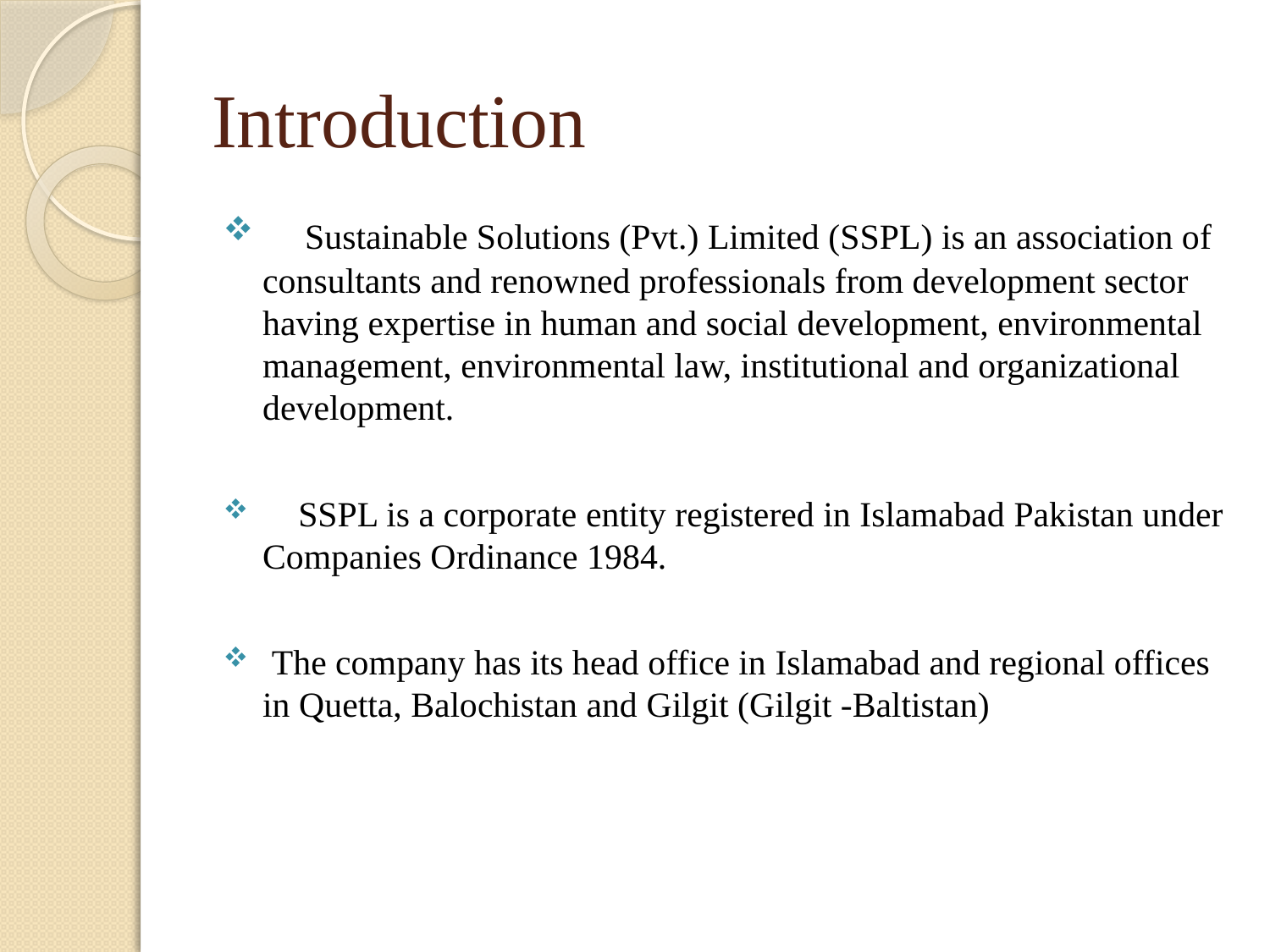

# Introduction
    Sustainable Solutions (Pvt.) Limited (SSPL) is an association of consultants and renowned professionals from development sector having expertise in human and social development, environmental management, environmental law, institutional and organizational development.

    SSPL is a corporate entity registered in Islamabad Pakistan under Companies Ordinance 1984.

 The company has its head office in Islamabad and regional offices in Quetta, Balochistan and Gilgit (Gilgit -Baltistan)